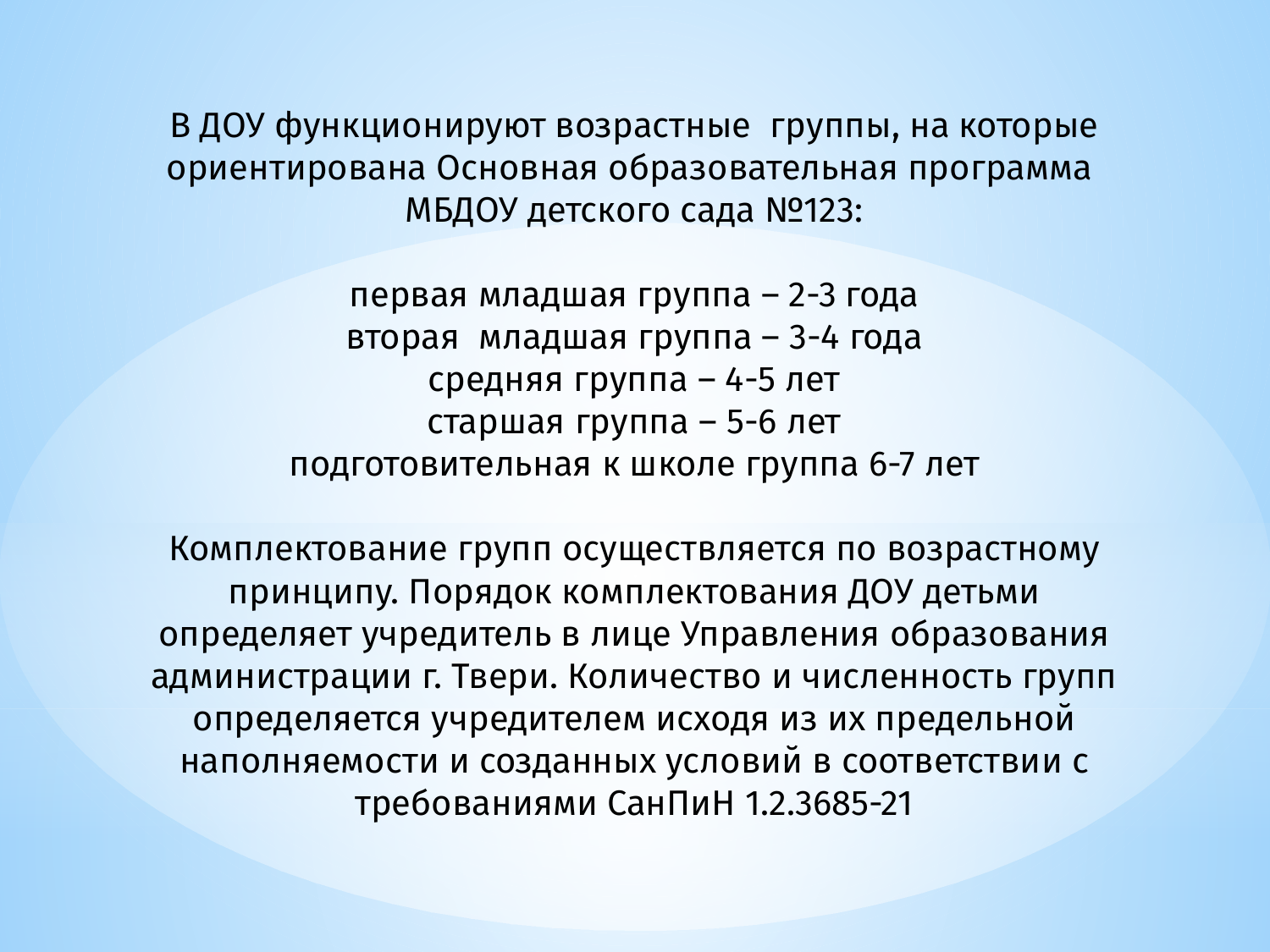

# В ДОУ функционируют возрастные  группы, на которые ориентирована Основная образовательная программа МБДОУ детского сада №123: первая младшая группа – 2-3 года вторая  младшая группа – 3-4 года средняя группа – 4-5 лет старшая группа – 5-6 лет подготовительная к школе группа 6-7 лет Комплектование групп осуществляется по возрастному принципу. Порядок комплектования ДОУ детьми определяет учредитель в лице Управления образования администрации г. Твери. Количество и численность групп определяется учредителем исходя из их предельной наполняемости и созданных условий в соответствии с требованиями СанПиН 1.2.3685-21